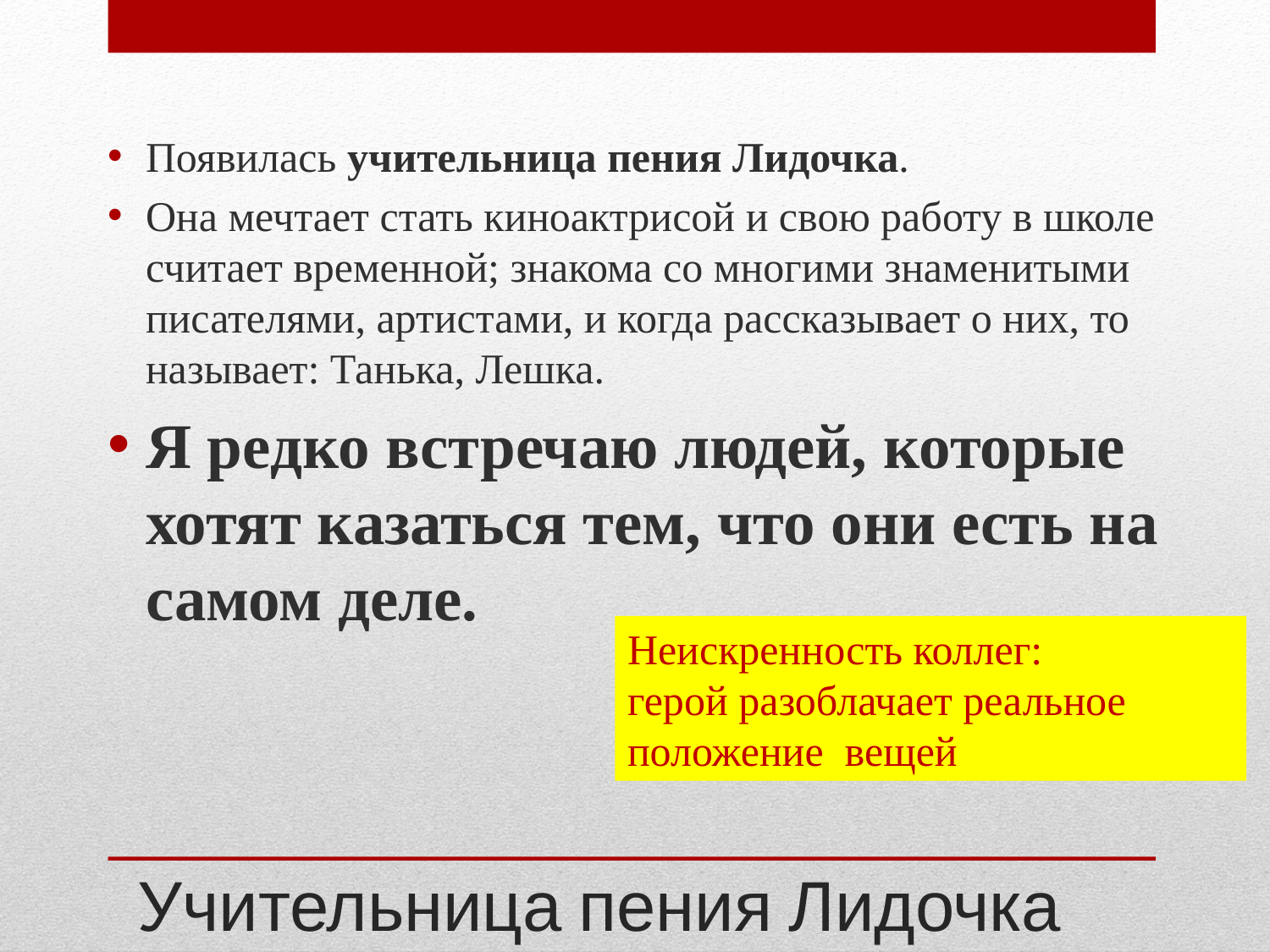

Появилась учительница пения Лидочка.
Она мечтает стать киноактрисой и свою работу в школе считает временной; знакома со многими знаменитыми писателями, артистами, и когда рассказывает о них, то называет: Танька, Лешка.
Я редко встречаю людей, которые хотят казаться тем, что они есть на самом деле.

Неискренность коллег:
герой разоблачает реальное положение  вещей
# Учительница пения Лидочка